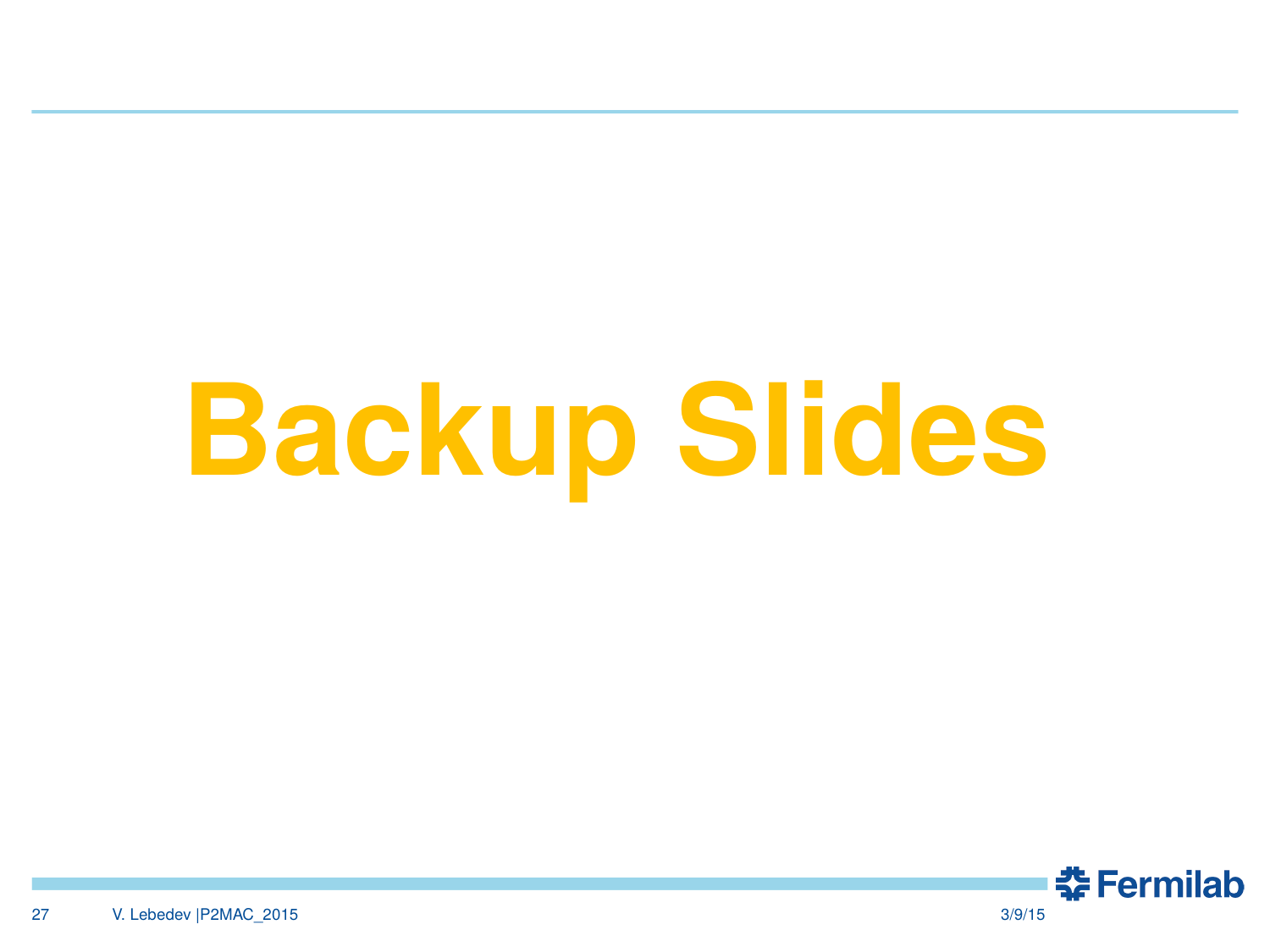

Backup Slides
27
V. Lebedev |P2MAC_2015
3/9/15